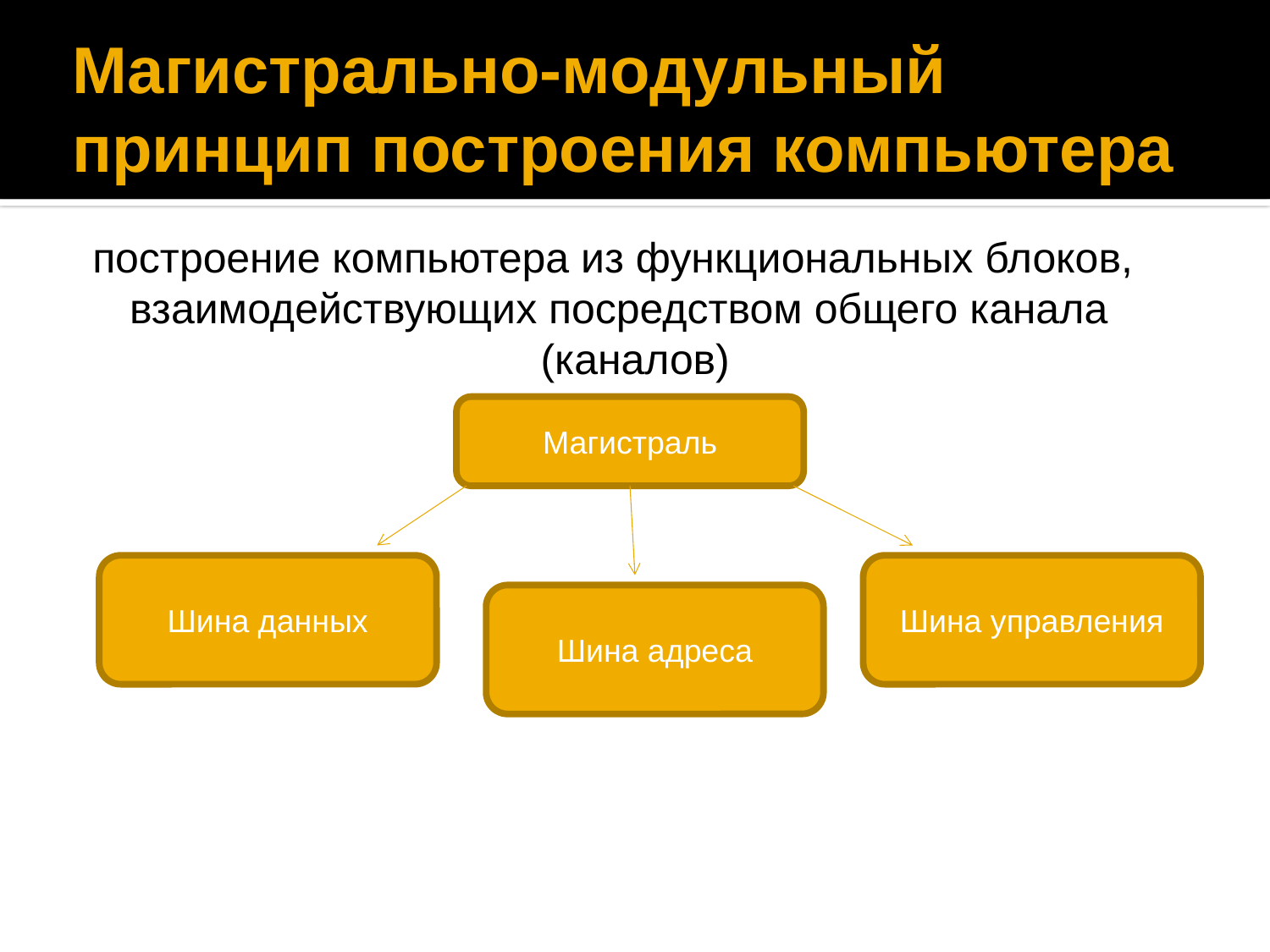

# Магистрально-модульный принцип построения компьютера
построение компьютера из функциональных блоков,
взаимодействующих посредством общего канала (каналов)
— Шины

Магистраль
Шина данных
Шина управления
Шина адреса